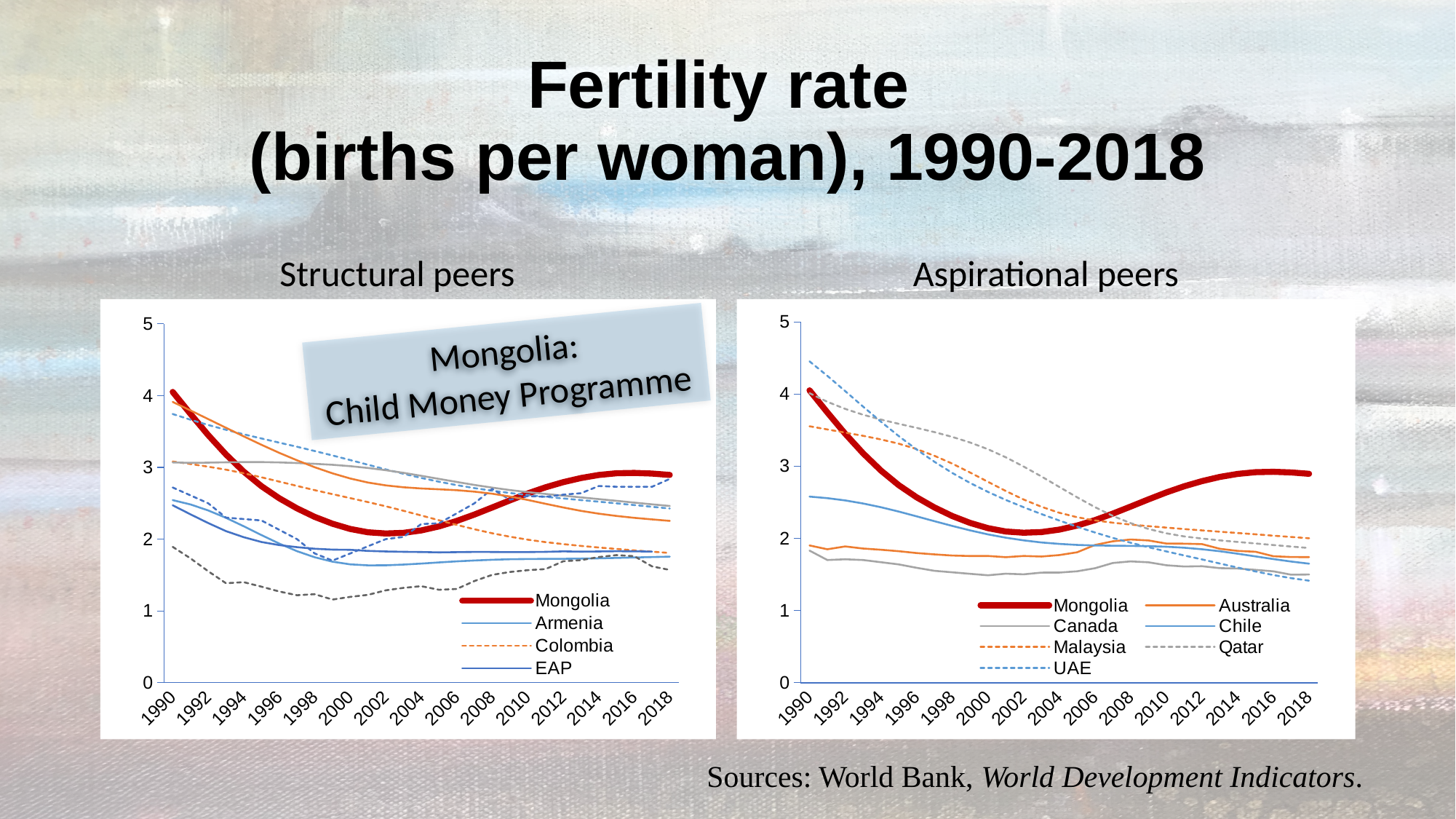

# Fertility rate (births per woman), 1990-2018

Structural peers
Aspirational peers

### Chart

| Category | Mongolia | Armenia | Colombia | EAP | Ecuador | Guyana | Kazakhstan | Peru | Russia |
|---|---|---|---|---|---|---|---|---|---|
| 1990 | 4.052 | 2.544 | 3.082 | 2.4719012360222843 | 3.744 | 3.069 | 2.72 | 3.912 | 1.892 |
| 1991 | 3.746 | 2.484 | 3.047 | 2.3462135743731136 | 3.665 | 3.063 | 2.61 | 3.794 | 1.732 |
| 1992 | 3.45 | 2.4 | 3.01 | 2.2236260030138486 | 3.591 | 3.066 | 2.5 | 3.673 | 1.552 |
| 1993 | 3.18 | 2.297 | 2.968 | 2.110944078011446 | 3.524 | 3.071 | 2.3 | 3.552 | 1.385 |
| 1994 | 2.941 | 2.179 | 2.918 | 2.026840434142355 | 3.461 | 3.074 | 2.28 | 3.432 | 1.4 |
| 1995 | 2.738 | 2.056 | 2.862 | 1.9592607322159104 | 3.403 | 3.074 | 2.26 | 3.315 | 1.337 |
| 1996 | 2.57 | 1.938 | 2.802 | 1.916141919892505 | 3.345 | 3.069 | 2.13 | 3.203 | 1.27 |
| 1997 | 2.429 | 1.832 | 2.742 | 1.887927683210442 | 3.288 | 3.061 | 2.0 | 3.099 | 1.218 |
| 1998 | 2.31 | 1.747 | 2.683 | 1.8655426426562085 | 3.228 | 3.05 | 1.8 | 3.002 | 1.232 |
| 1999 | 2.214 | 1.685 | 2.627 | 1.8532199001137573 | 3.166 | 3.036 | 1.7 | 2.917 | 1.157 |
| 2000 | 2.141 | 1.648 | 2.572 | 1.850592774138887 | 3.102 | 3.017 | 1.8 | 2.845 | 1.195 |
| 2001 | 2.095 | 1.634 | 2.516 | 1.8356402650727623 | 3.037 | 2.992 | 1.9 | 2.789 | 1.223 |
| 2002 | 2.078 | 1.635 | 2.458 | 1.8279321827777888 | 2.972 | 2.961 | 2.0 | 2.749 | 1.286 |
| 2003 | 2.087 | 1.645 | 2.395 | 1.8227611964101778 | 2.911 | 2.924 | 2.03 | 2.723 | 1.32 |
| 2004 | 2.121 | 1.659 | 2.33 | 1.8199493767849657 | 2.853 | 2.883 | 2.21 | 2.706 | 1.344 |
| 2005 | 2.177 | 1.675 | 2.263 | 1.814965639155924 | 2.8 | 2.84 | 2.22 | 2.695 | 1.294 |
| 2006 | 2.253 | 1.69 | 2.198 | 1.8183507284256941 | 2.753 | 2.797 | 2.36 | 2.682 | 1.305 |
| 2007 | 2.343 | 1.702 | 2.137 | 1.8211319667572108 | 2.711 | 2.755 | 2.5 | 2.662 | 1.416 |
| 2008 | 2.441 | 1.712 | 2.081 | 1.820310094852848 | 2.675 | 2.718 | 2.7 | 2.633 | 1.502 |
| 2009 | 2.541 | 1.719 | 2.033 | 1.8184010577993022 | 2.643 | 2.684 | 2.55 | 2.594 | 1.542 |
| 2010 | 2.637 | 1.722 | 1.992 | 1.8196491389964917 | 2.615 | 2.655 | 2.6 | 2.546 | 1.567 |
| 2011 | 2.722 | 1.724 | 1.958 | 1.8226395595327167 | 2.59 | 2.63 | 2.59 | 2.493 | 1.582 |
| 2012 | 2.794 | 1.725 | 1.93 | 1.828716079360825 | 2.567 | 2.606 | 2.62 | 2.441 | 1.691 |
| 2013 | 2.852 | 1.728 | 1.905 | 1.825113972493191 | 2.544 | 2.582 | 2.64 | 2.394 | 1.707 |
| 2014 | 2.894 | 1.732 | 1.883 | 1.8277160860106039 | 2.522 | 2.558 | 2.74 | 2.355 | 1.75 |
| 2015 | 2.918 | 1.738 | 1.863 | 1.8310816380798274 | 2.499 | 2.534 | 2.73 | 2.323 | 1.777 |
| 2016 | 2.923 | 1.744 | 1.843 | 1.829603600116586 | 2.475 | 2.509 | 2.73 | 2.297 | 1.762 |
| 2017 | 2.914 | 1.75 | 1.825 | 1.826154655067389 | 2.451 | 2.485 | 2.73 | 2.275 | 1.62 |
| 2018 | 2.895 | 1.755 | 1.807 | None | 2.427 | 2.462 | 2.84 | 2.254 | 1.57 |

### Chart

| Category | Mongolia | Australia | Canada | Chile | Malaysia | Qatar | UAE |
|---|---|---|---|---|---|---|---|
| 1990 | 4.052 | 1.902 | 1.83 | 2.579 | 3.554 | 4.013 | 4.454 |
| 1991 | 3.746 | 1.849 | 1.7 | 2.558 | 3.51 | 3.893 | 4.253 |
| 1992 | 3.45 | 1.888 | 1.71 | 2.526 | 3.466 | 3.795 | 4.041 |
| 1993 | 3.18 | 1.859 | 1.7 | 2.484 | 3.422 | 3.714 | 3.827 |
| 1994 | 2.941 | 1.842 | 1.6695 | 2.432 | 3.372 | 3.647 | 3.618 |
| 1995 | 2.738 | 1.822 | 1.639 | 2.372 | 3.313 | 3.588 | 3.418 |
| 1996 | 2.57 | 1.796 | 1.592 | 2.306 | 3.238 | 3.532 | 3.232 |
| 1997 | 2.429 | 1.778 | 1.55 | 2.238 | 3.145 | 3.473 | 3.062 |
| 1998 | 2.31 | 1.762 | 1.52933333333333 | 2.172 | 3.036 | 3.407 | 2.907 |
| 1999 | 2.214 | 1.755 | 1.50866666666667 | 2.11 | 2.913 | 3.329 | 2.768 |
| 2000 | 2.141 | 1.756 | 1.488 | 2.055 | 2.784 | 3.236 | 2.644 |
| 2001 | 2.095 | 1.739 | 1.5104 | 2.009 | 2.657 | 3.124 | 2.533 |
| 2002 | 2.078 | 1.756 | 1.5014 | 1.972 | 2.539 | 2.996 | 2.432 |
| 2003 | 2.087 | 1.748 | 1.5251 | 1.943 | 2.438 | 2.858 | 2.337 |
| 2004 | 2.121 | 1.768 | 1.5258 | 1.923 | 2.355 | 2.713 | 2.247 |
| 2005 | 2.177 | 1.807 | 1.5434 | 1.909 | 2.293 | 2.569 | 2.161 |
| 2006 | 2.253 | 1.908 | 1.5862 | 1.901 | 2.249 | 2.433 | 2.081 |
| 2007 | 2.343 | 1.959 | 1.6589 | 1.898 | 2.217 | 2.312 | 2.006 |
| 2008 | 2.441 | 1.984 | 1.6808 | 1.895 | 2.191 | 2.211 | 1.939 |
| 2009 | 2.541 | 1.971 | 1.668 | 1.892 | 2.169 | 2.13 | 1.877 |
| 2010 | 2.637 | 1.928 | 1.6269 | 1.884 | 2.149 | 2.07 | 1.819 |
| 2011 | 2.722 | 1.926 | 1.61 | 1.87 | 2.129 | 2.027 | 1.763 |
| 2012 | 2.794 | 1.92 | 1.6142 | 1.849 | 2.11 | 1.997 | 1.708 |
| 2013 | 2.852 | 1.855 | 1.587 | 1.821 | 2.092 | 1.972 | 1.651 |
| 2014 | 2.894 | 1.826 | 1.5818 | 1.787 | 2.074 | 1.95 | 1.595 |
| 2015 | 2.918 | 1.814 | 1.563 | 1.75 | 2.056 | 1.929 | 1.541 |
| 2016 | 2.923 | 1.752 | 1.5433 | 1.713 | 2.037 | 1.907 | 1.491 |
| 2017 | 2.914 | 1.741 | 1.4961 | 1.678 | 2.019 | 1.886 | 1.448 |
| 2018 | 2.895 | 1.74 | 1.4988 | 1.649 | 2.001 | 1.866 | 1.413 |
Mongolia:
Child Money Programme
Shaped like a sickle
Rapid growth
Stagnation
Stagnation
Sources: World Bank, World Development Indicators.